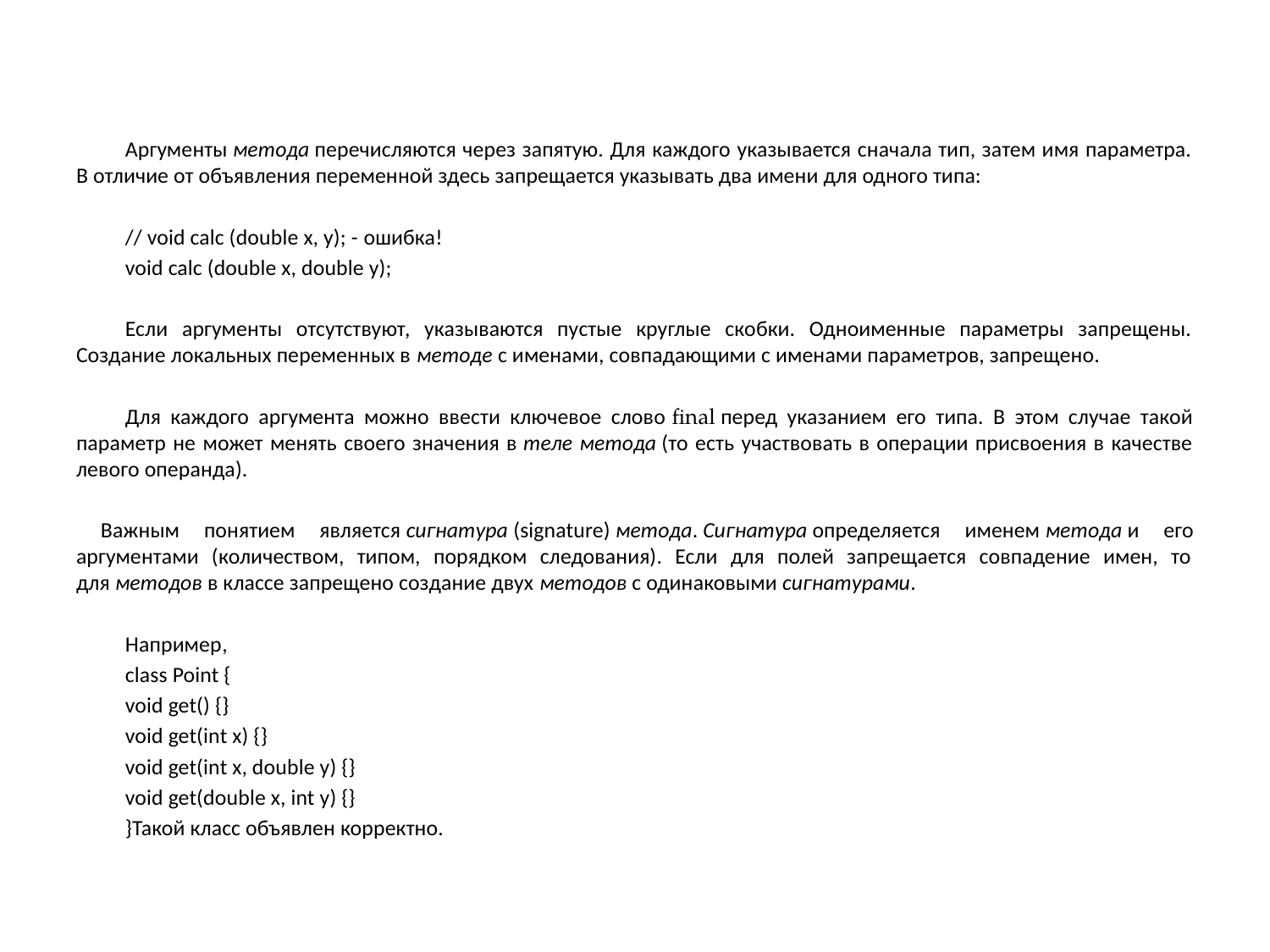

#
Аргументы метода перечисляются через запятую. Для каждого указывается сначала тип, затем имя параметра. В отличие от объявления переменной здесь запрещается указывать два имени для одного типа:

// void calc (double x, y); - ошибка!
void calc (double x, double y);

Если аргументы отсутствуют, указываются пустые круглые скобки. Одноименные параметры запрещены. Создание локальных переменных в методе с именами, совпадающими с именами параметров, запрещено.

Для каждого аргумента можно ввести ключевое слово final перед указанием его типа. В этом случае такой параметр не может менять своего значения в теле метода (то есть участвовать в операции присвоения в качестве левого операнда).

Важным понятием является сигнатура (signature) метода. Сигнатура определяется именем метода и его аргументами (количеством, типом, порядком следования). Если для полей запрещается совпадение имен, то для методов в классе запрещено создание двух методов с одинаковыми сигнатурами.

Например,
class Point {
void get() {}
void get(int x) {}
void get(int x, double y) {}
void get(double x, int y) {}
}Такой класс объявлен корректно.